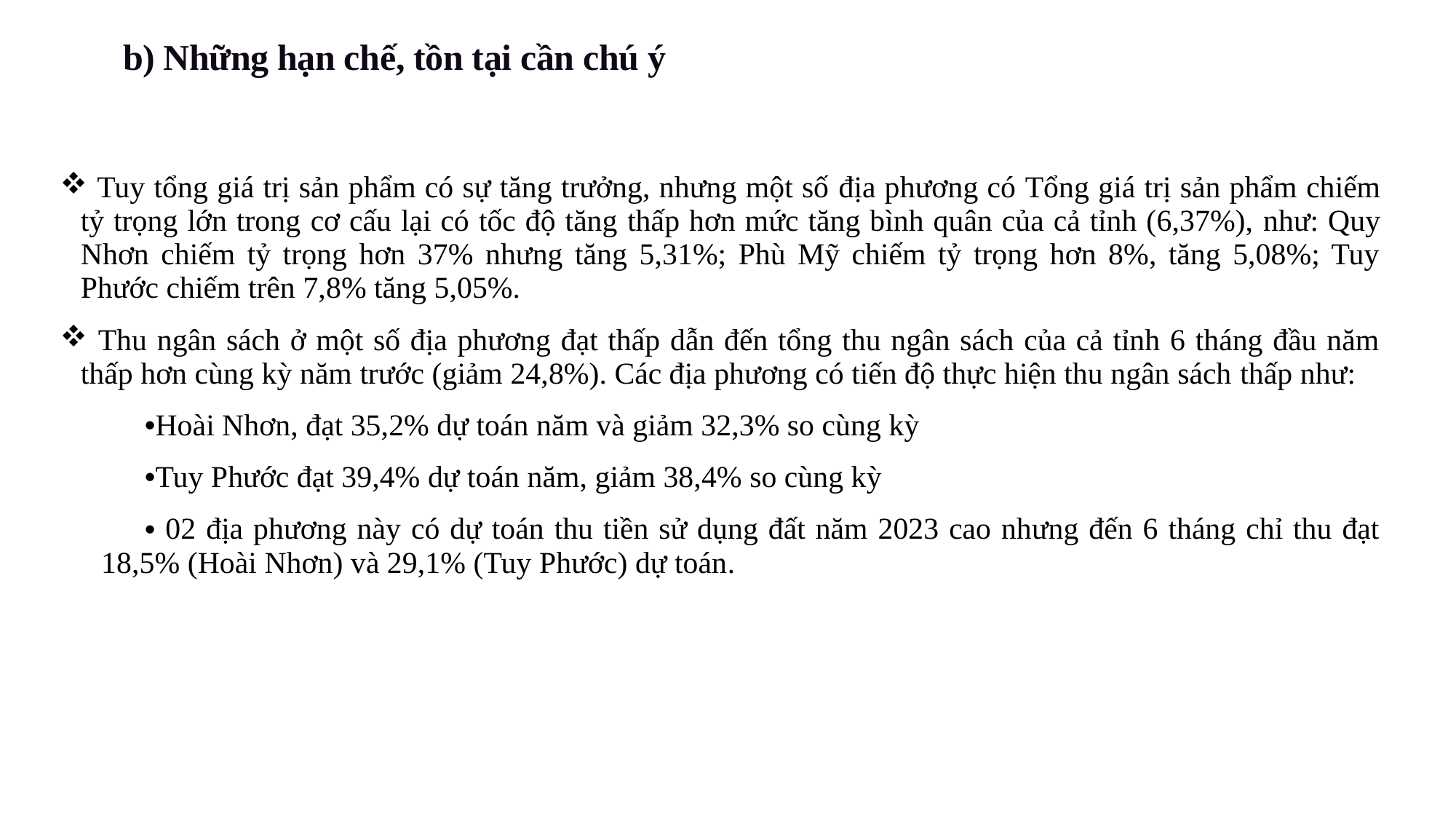

b) Những hạn chế, tồn tại cần chú ý
| Tuy tổng giá trị sản phẩm có sự tăng trưởng, nhưng một số địa phương có Tổng giá trị sản phẩm chiếm tỷ trọng lớn trong cơ cấu lại có tốc độ tăng thấp hơn mức tăng bình quân của cả tỉnh (6,37%), như: Quy Nhơn chiếm tỷ trọng hơn 37% nhưng tăng 5,31%; Phù Mỹ chiếm tỷ trọng hơn 8%, tăng 5,08%; Tuy Phước chiếm trên 7,8% tăng 5,05%. Thu ngân sách ở một số địa phương đạt thấp dẫn đến tổng thu ngân sách của cả tỉnh 6 tháng đầu năm thấp hơn cùng kỳ năm trước (giảm 24,8%). Các địa phương có tiến độ thực hiện thu ngân sách thấp như: Hoài Nhơn, đạt 35,2% dự toán năm và giảm 32,3% so cùng kỳ Tuy Phước đạt 39,4% dự toán năm, giảm 38,4% so cùng kỳ 02 địa phương này có dự toán thu tiền sử dụng đất năm 2023 cao nhưng đến 6 tháng chỉ thu đạt 18,5% (Hoài Nhơn) và 29,1% (Tuy Phước) dự toán. |
| --- |